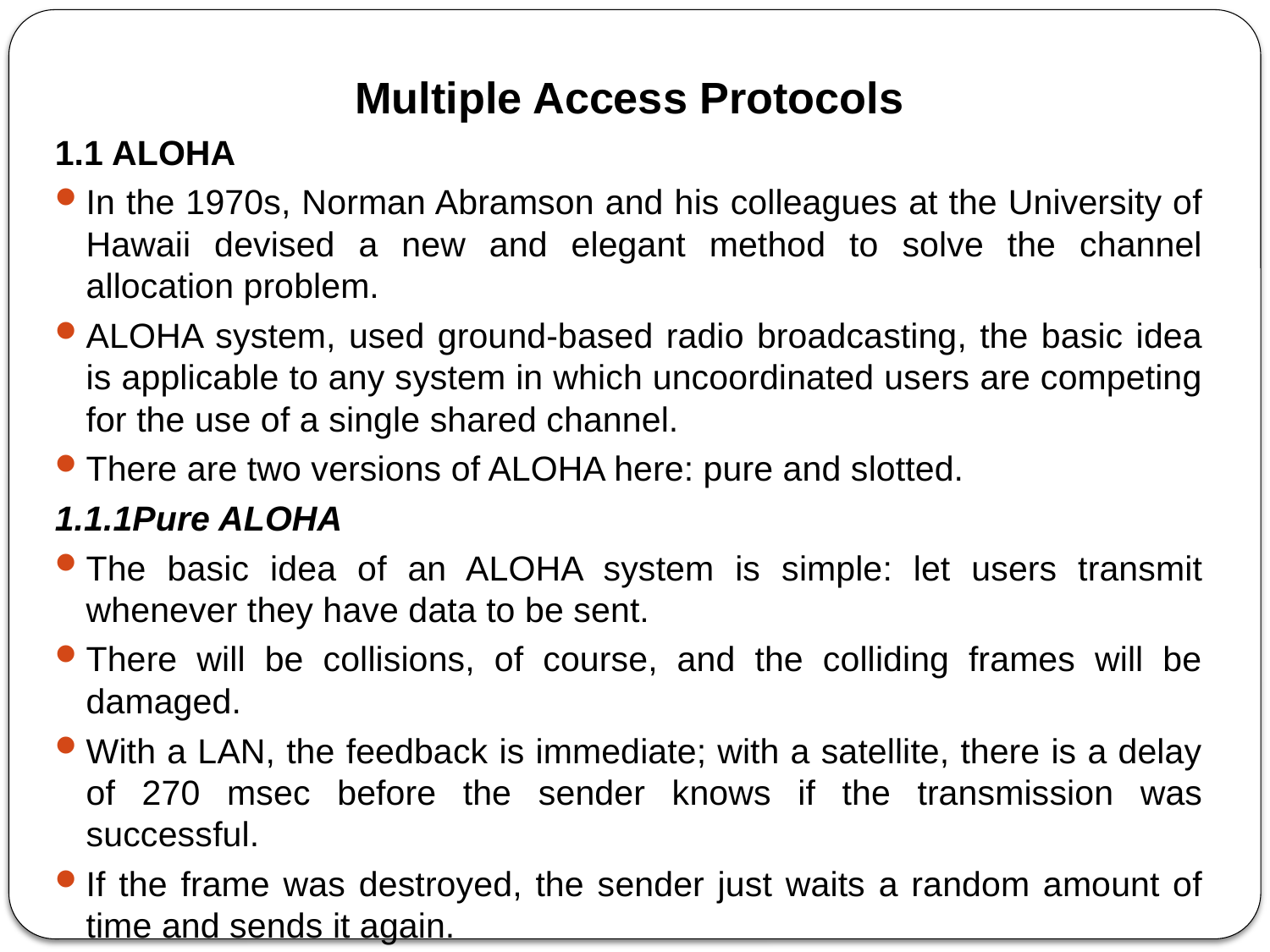

Multiple Access Protocols
1.1 ALOHA
In the 1970s, Norman Abramson and his colleagues at the University of Hawaii devised a new and elegant method to solve the channel allocation problem.
ALOHA system, used ground-based radio broadcasting, the basic idea is applicable to any system in which uncoordinated users are competing for the use of a single shared channel.
There are two versions of ALOHA here: pure and slotted.
1.1.1Pure ALOHA
The basic idea of an ALOHA system is simple: let users transmit whenever they have data to be sent.
There will be collisions, of course, and the colliding frames will be damaged.
With a LAN, the feedback is immediate; with a satellite, there is a delay of 270 msec before the sender knows if the transmission was successful.
If the frame was destroyed, the sender just waits a random amount of time and sends it again.